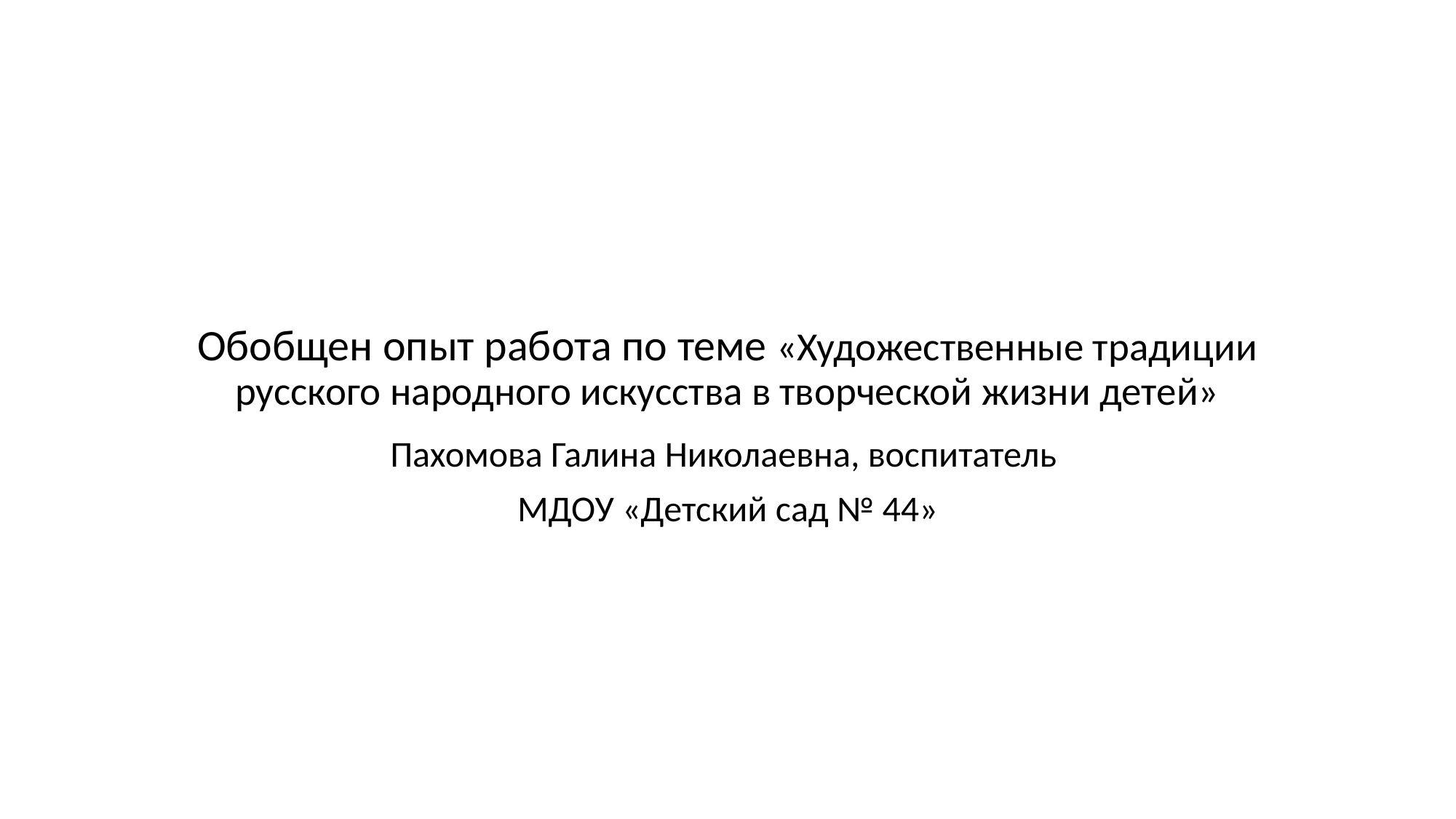

# Обобщен опыт работа по теме «Художественные традиции русского народного искусства в творческой жизни детей»
Пахомова Галина Николаевна, воспитатель
МДОУ «Детский сад № 44»